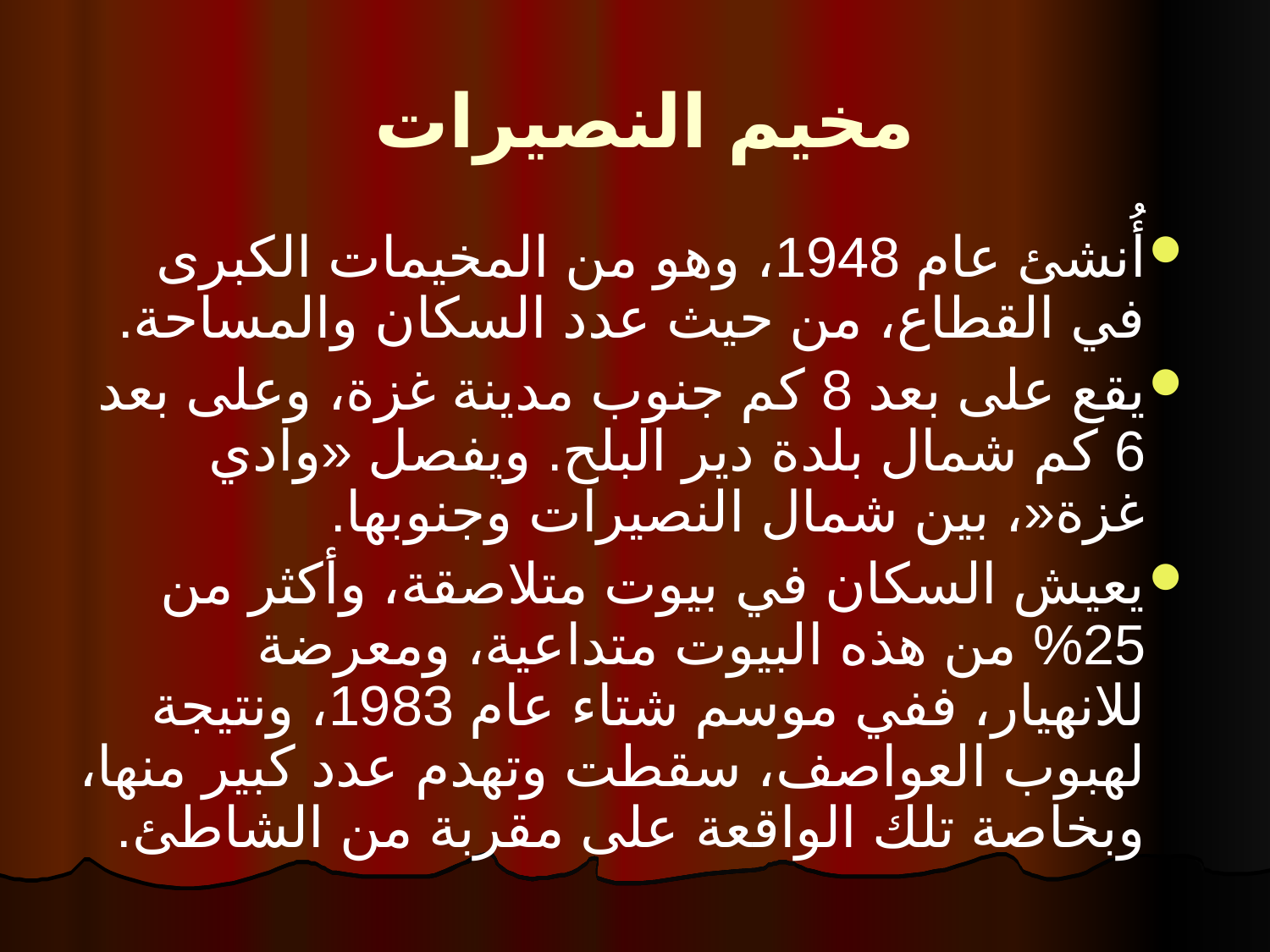

# مخيم النصيرات
أُنشئ عام 1948، وهو من المخيمات الكبرى في القطاع، من حيث عدد السكان والمساحة.
يقع على بعد 8 كم جنوب مدينة غزة، وعلى بعد 6 كم شمال بلدة دير البلح. ويفصل «وادي غزة«، بين شمال النصيرات وجنوبها.
يعيش السكان في بيوت متلاصقة، وأكثر من 25% من هذه البيوت متداعية، ومعرضة للانهيار، ففي موسم شتاء عام 1983، ونتيجة لهبوب العواصف، سقطت وتهدم عدد كبير منها، وبخاصة تلك الواقعة على مقربة من الشاطئ.